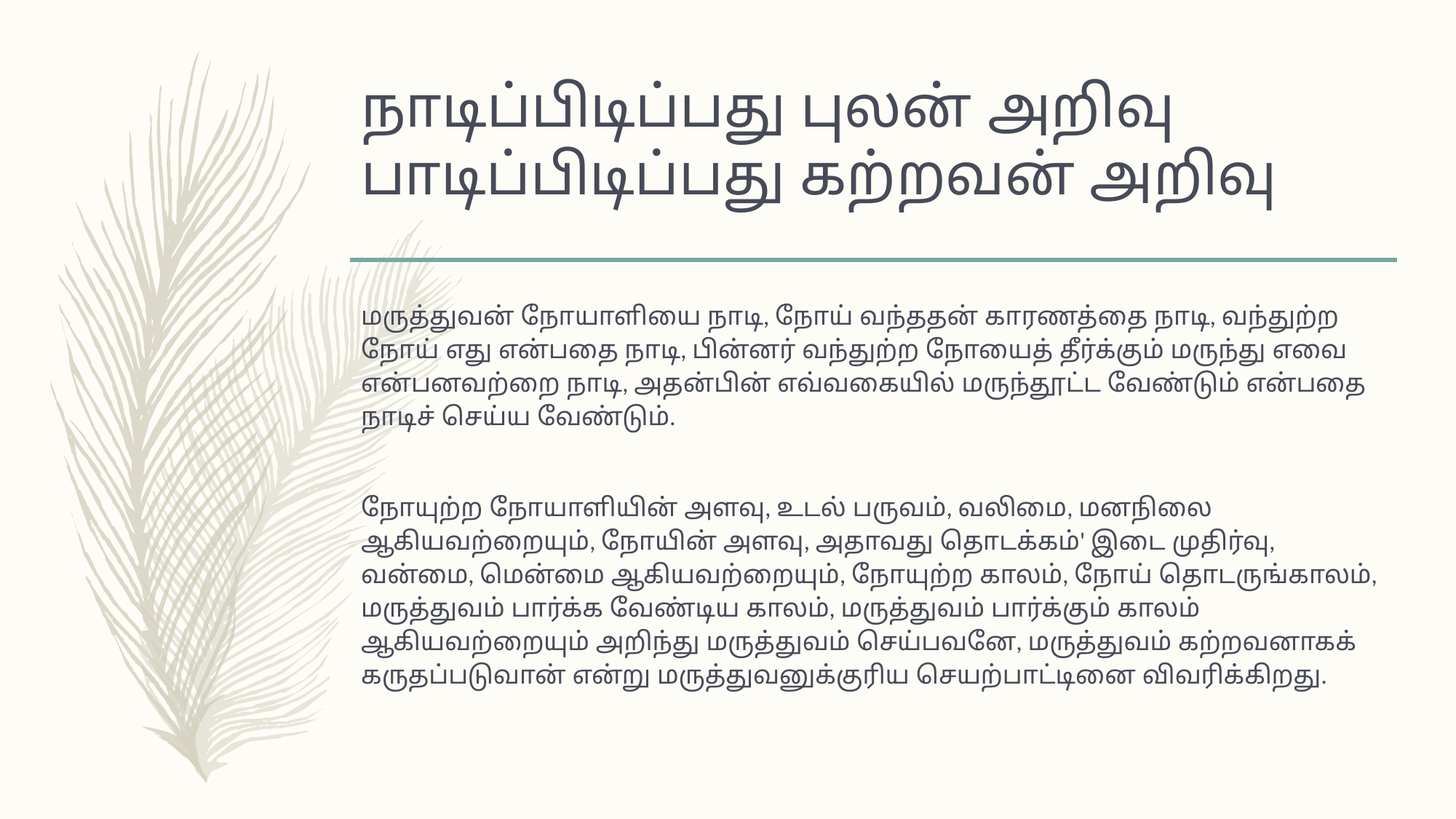

# நாடிப்பிடிப்பது புலன் அறிவு பாடிப்பிடிப்பது கற்றவன் அறிவு
மருத்துவன் நோயாளியை நாடி, நோய் வந்ததன் காரணத்தை நாடி, வந்துற்ற நோய் எது என்பதை நாடி, பின்னர் வந்துற்ற நோயைத் தீர்க்கும் மருந்து எவை என்பனவற்றை நாடி, அதன்பின் எவ்வகையில் மருந்தூட்ட வேண்டும் என்பதை நாடிச் செய்ய வேண்டும்.

நோயுற்ற நோயாளியின் அளவு, உடல் பருவம், வலிமை, மனநிலை ஆகியவற்றையும், நோயின் அளவு, அதாவது தொடக்கம்' இடை முதிர்வு, வன்மை, மென்மை ஆகியவற்றையும், நோயுற்ற காலம், நோய் தொடருங்காலம், மருத்துவம் பார்க்க வேண்டிய காலம், மருத்துவம் பார்க்கும் காலம் ஆகியவற்றையும் அறிந்து மருத்துவம் செய்பவனே, மருத்துவம் கற்றவனாகக் கருதப்படுவான் என்று மருத்துவனுக்குரிய செயற்பாட்டினை விவரிக்கிறது.